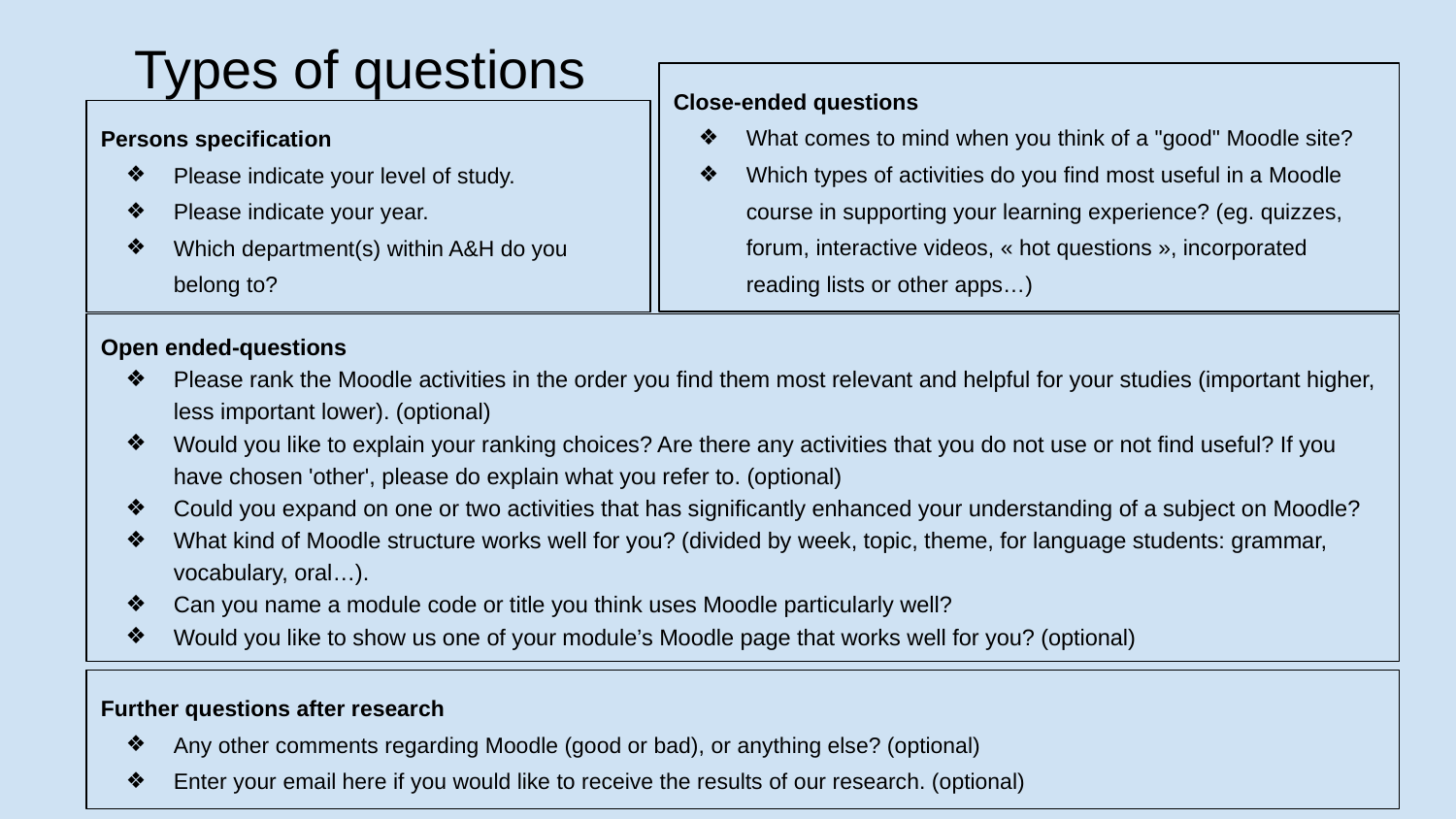

Types of questions

Close-ended questions
What comes to mind when you think of a "good" Moodle site?
Which types of activities do you find most useful in a Moodle course in supporting your learning experience? (eg. quizzes, forum, interactive videos, « hot questions », incorporated reading lists or other apps…)
Persons specification
Please indicate your level of study.
Please indicate your year.
Which department(s) within A&H do you belong to?
Open ended-questions
Please rank the Moodle activities in the order you find them most relevant and helpful for your studies (important higher, less important lower). (optional)
Would you like to explain your ranking choices? Are there any activities that you do not use or not find useful? If you have chosen 'other', please do explain what you refer to. (optional)
Could you expand on one or two activities that has significantly enhanced your understanding of a subject on Moodle?
What kind of Moodle structure works well for you? (divided by week, topic, theme, for language students: grammar, vocabulary, oral…).
Can you name a module code or title you think uses Moodle particularly well?
Would you like to show us one of your module’s Moodle page that works well for you? (optional)
Further questions after research
Any other comments regarding Moodle (good or bad), or anything else? (optional)
Enter your email here if you would like to receive the results of our research. (optional)